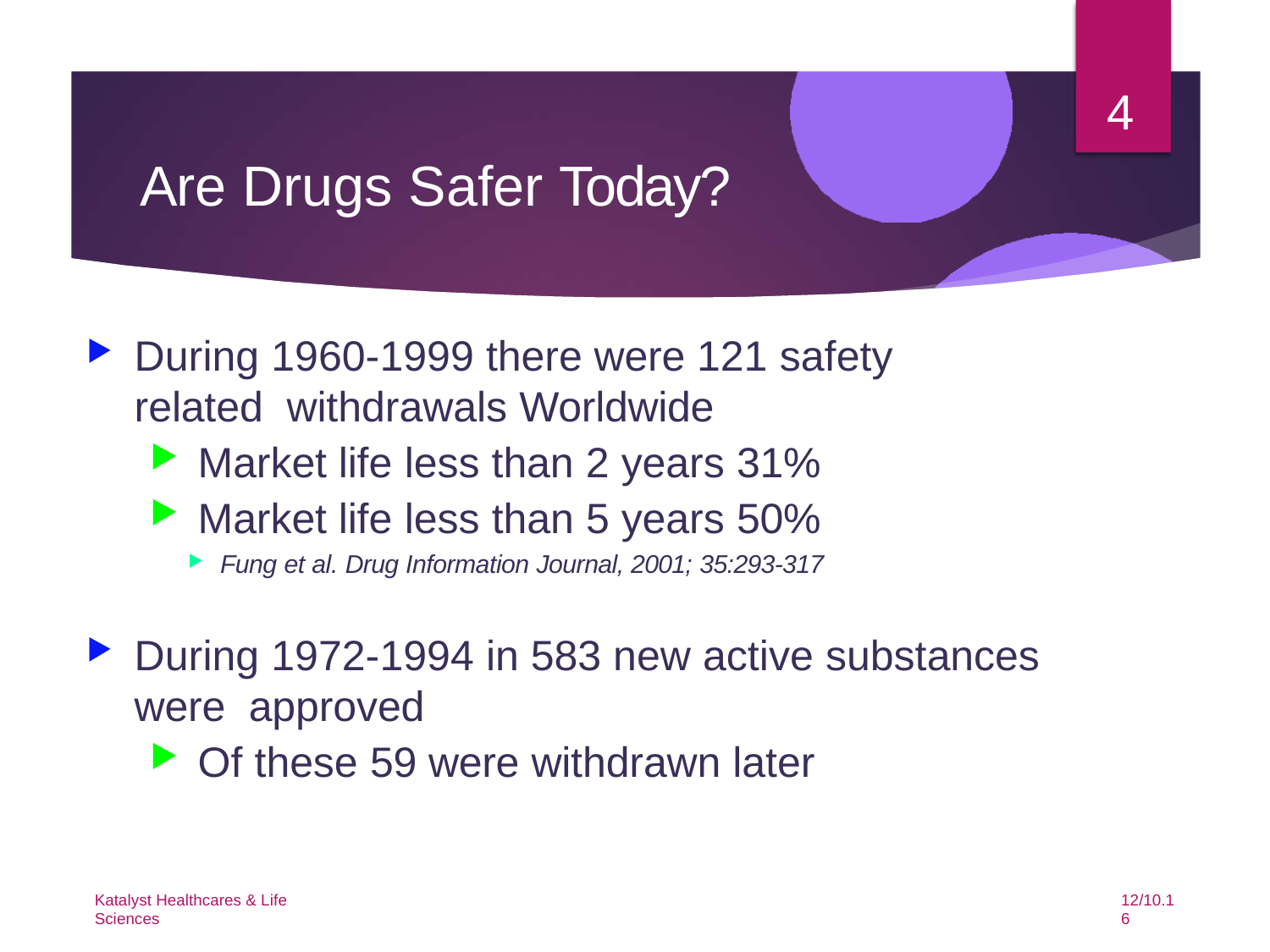

4
# Are Drugs Safer Today?
During 1960-1999 there were 121 safety related  withdrawals Worldwide
Market life less than 2 years 31%
Market life less than 5 years 50%
Fung et al. Drug Information Journal, 2001; 35:293-317

During 1972-1994 in 583 new active substances were  approved
Of these 59 were withdrawn later
Katalyst Healthcares & Life Sciences
12/10.16